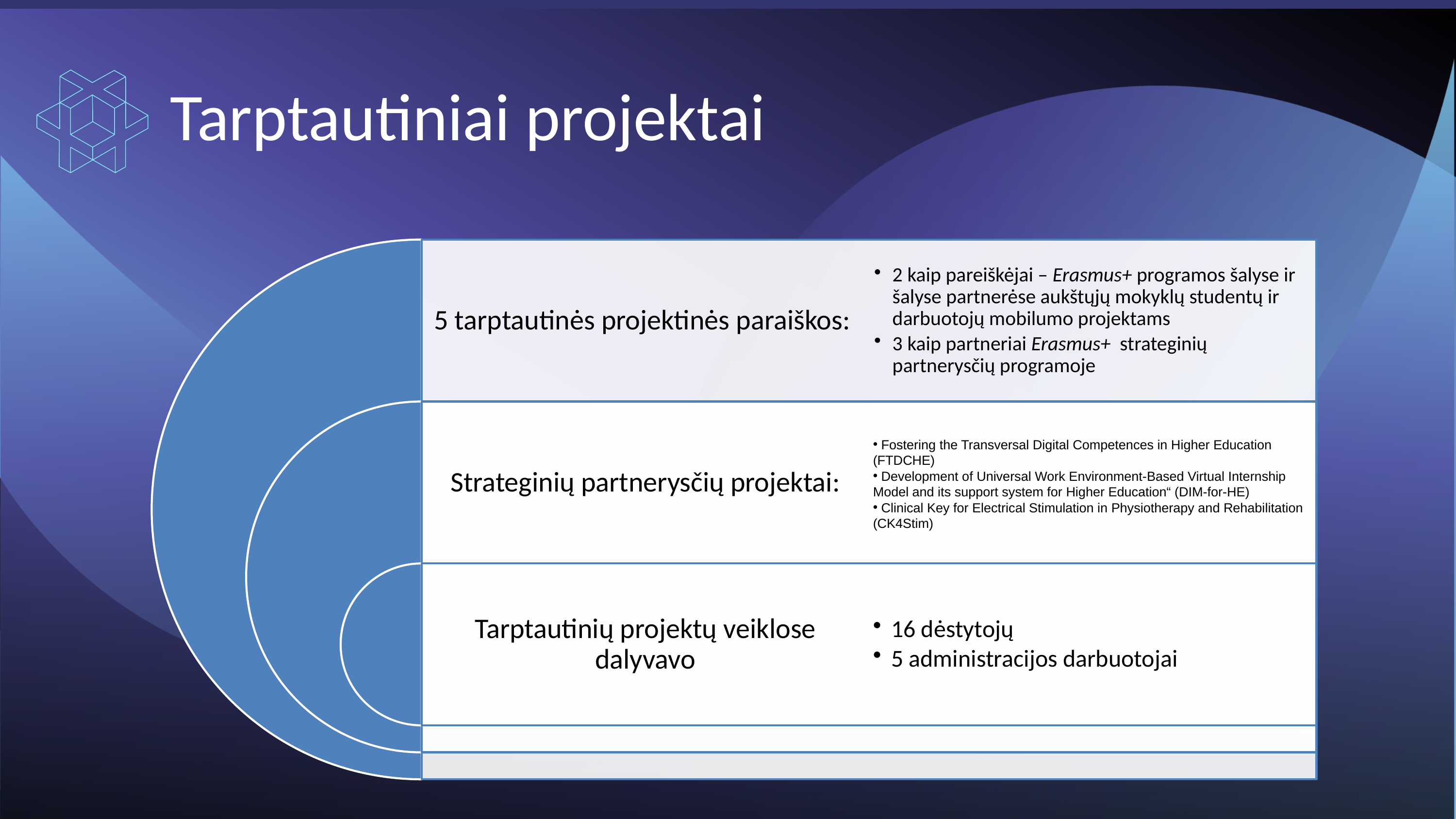

Tarptautiniai projektai
5 tarptautinės projektinės paraiškos:
Strateginių partnerysčių projektai:
Tarptautinių projektų veiklose dalyvavo
2 kaip pareiškėjai – Erasmus+ programos šalyse ir šalyse partnerėse aukštųjų mokyklų studentų ir darbuotojų mobilumo projektams
3 kaip partneriai Erasmus+  strateginių partnerysčių programoje

 Fostering the Transversal Digital Competences in Higher Education (FTDCHE)
 Development of Universal Work Environment-Based Virtual Internship Model and its support system for Higher Education“ (DIM-for-HE)
 Clinical Key for Electrical Stimulation in Physiotherapy and Rehabilitation (CK4Stim)

16 dėstytojų
5 administracijos darbuotojai